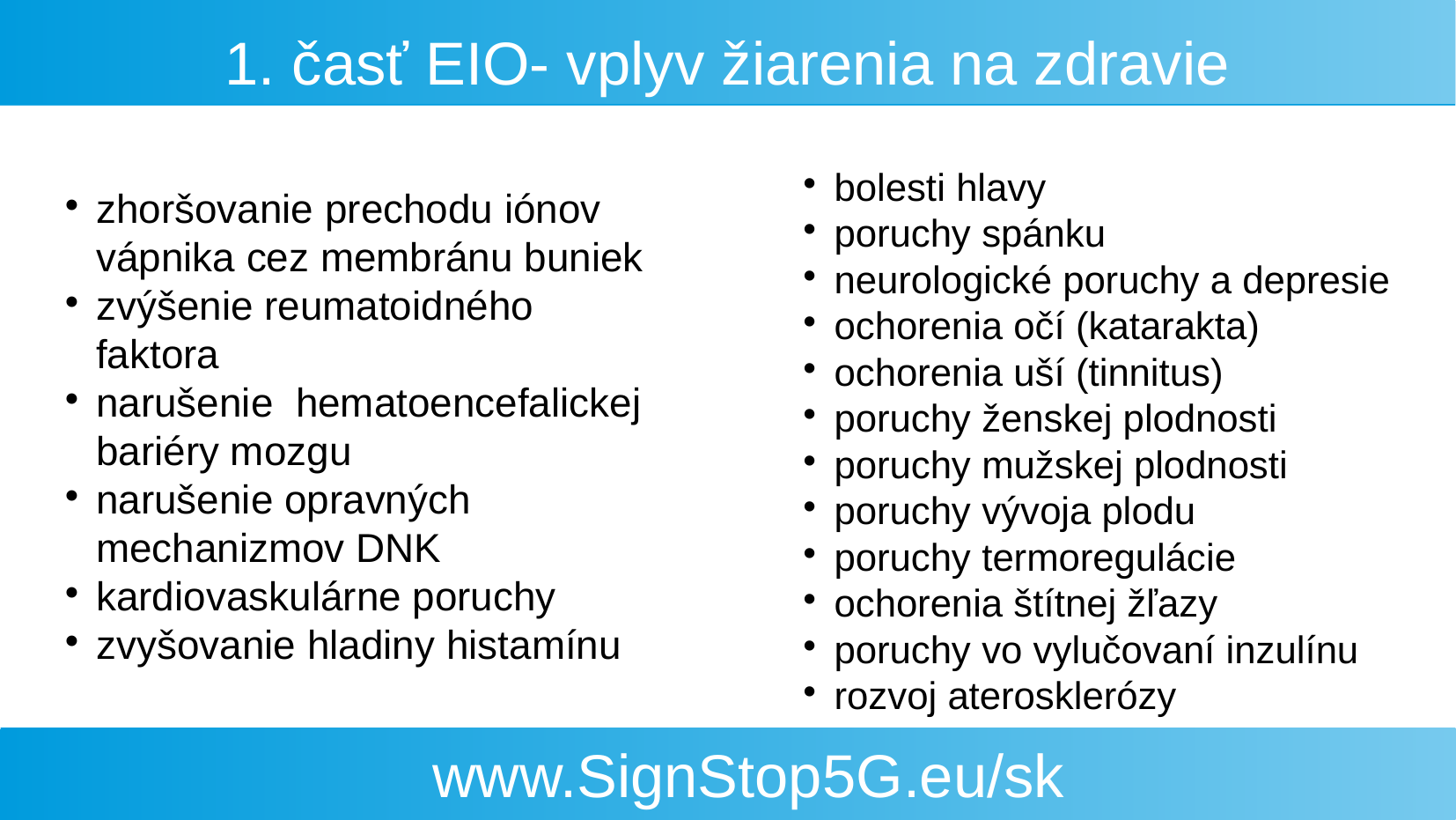

1. časť EIO- vplyv žiarenia na zdravie
bolesti hlavy
poruchy spánku
neurologické poruchy a depresie
ochorenia očí (katarakta)
ochorenia uší (tinnitus)
poruchy ženskej plodnosti
poruchy mužskej plodnosti
poruchy vývoja plodu
poruchy termoregulácie
ochorenia štítnej žľazy
poruchy vo vylučovaní inzulínu
rozvoj aterosklerózy
zhoršovanie prechodu iónov vápnika cez membránu buniek
zvýšenie reumatoidného faktora
narušenie  hematoencefalickej bariéry mozgu
narušenie opravných mechanizmov DNK
kardiovaskulárne poruchy
zvyšovanie hladiny histamínu
www.SignStop5G.eu/sk